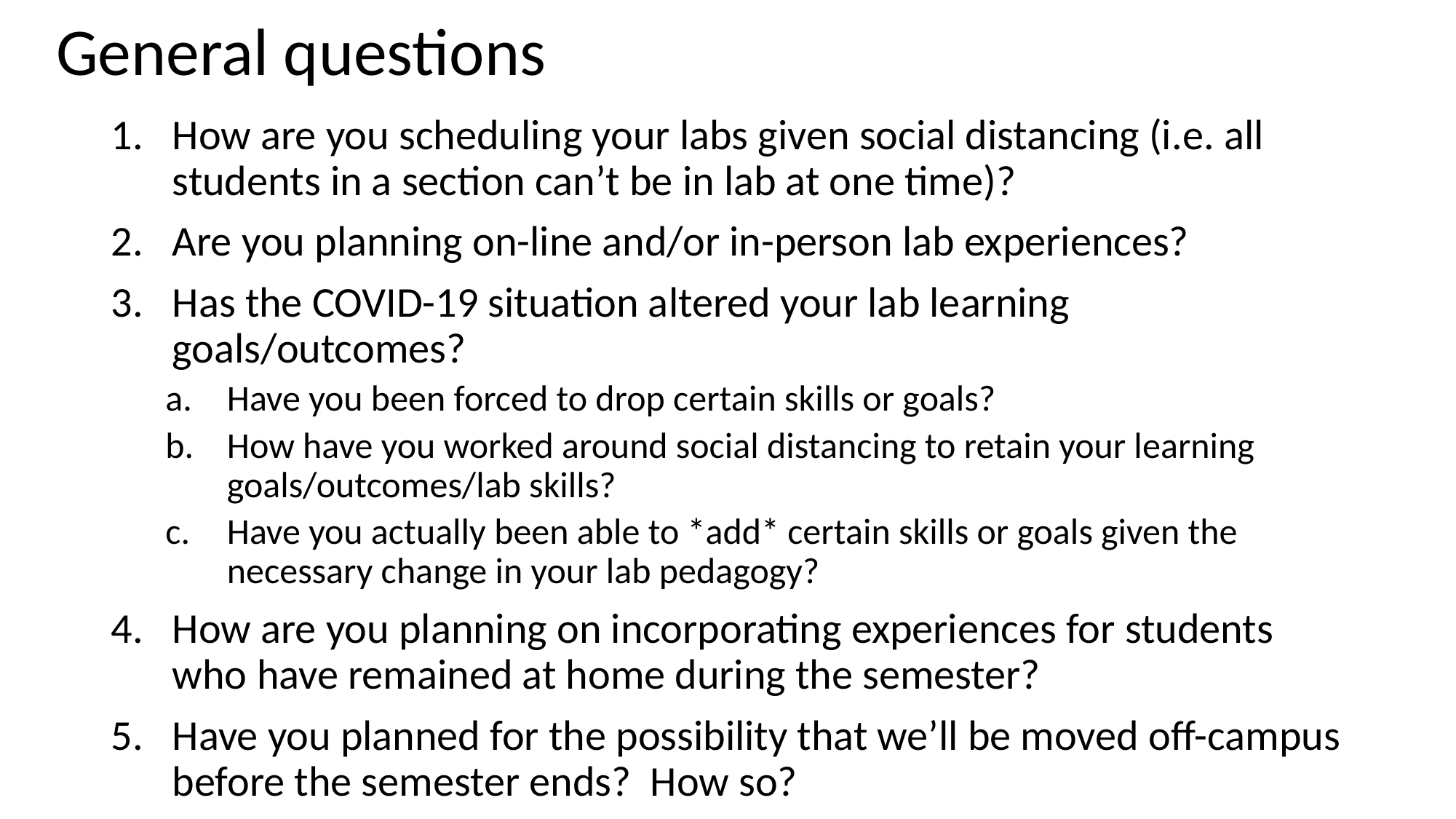

# General questions
How are you scheduling your labs given social distancing (i.e. all students in a section can’t be in lab at one time)?
Are you planning on-line and/or in-person lab experiences?
Has the COVID-19 situation altered your lab learning goals/outcomes?
Have you been forced to drop certain skills or goals?
How have you worked around social distancing to retain your learning goals/outcomes/lab skills?
Have you actually been able to *add* certain skills or goals given the necessary change in your lab pedagogy?
How are you planning on incorporating experiences for students who have remained at home during the semester?
Have you planned for the possibility that we’ll be moved off-campus before the semester ends?  How so?